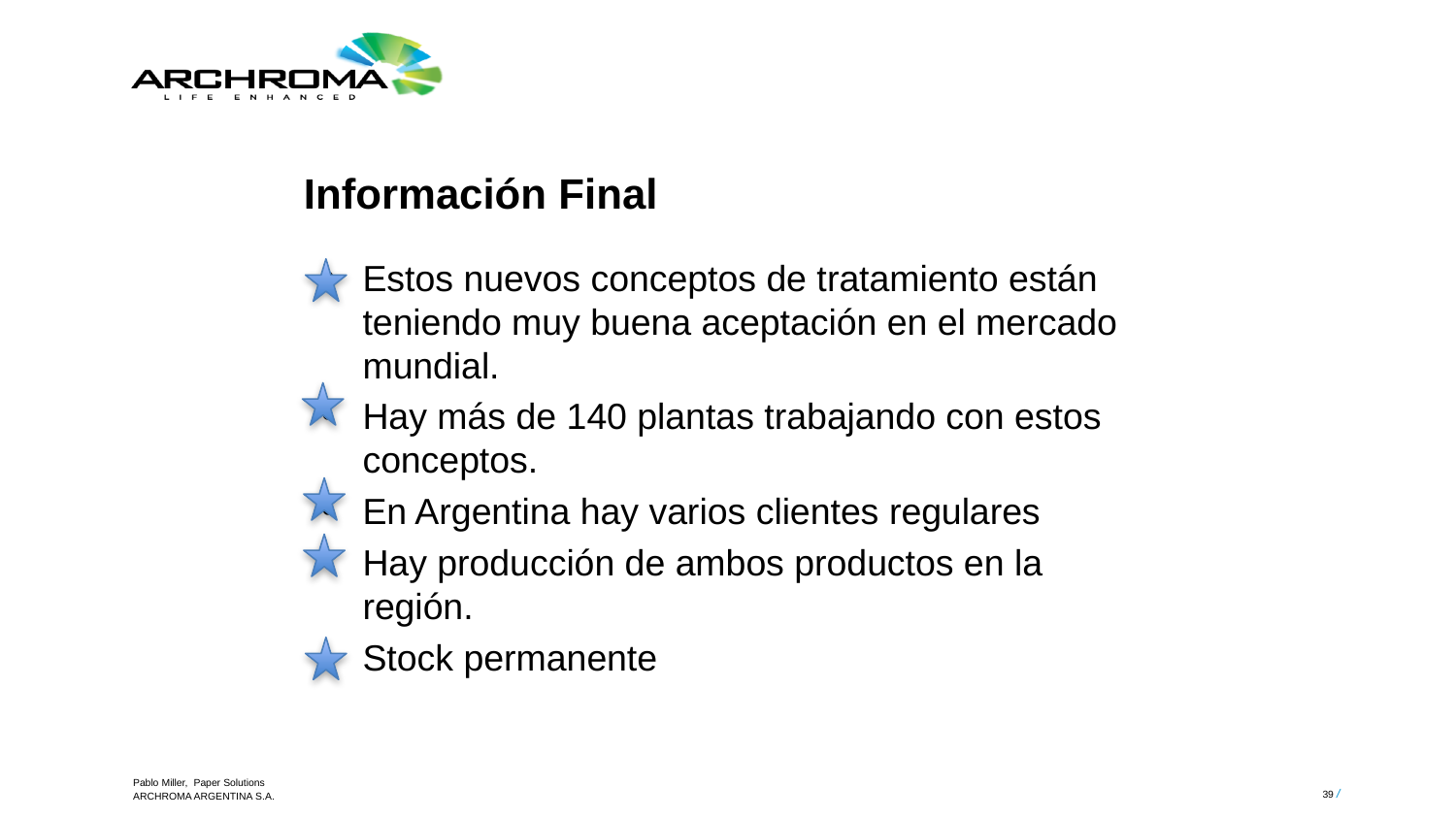

Información Final
Estos nuevos conceptos de tratamiento están teniendo muy buena aceptación en el mercado mundial.
Hay más de 140 plantas trabajando con estos conceptos.
En Argentina hay varios clientes regulares
Hay producción de ambos productos en la región.
Stock permanente